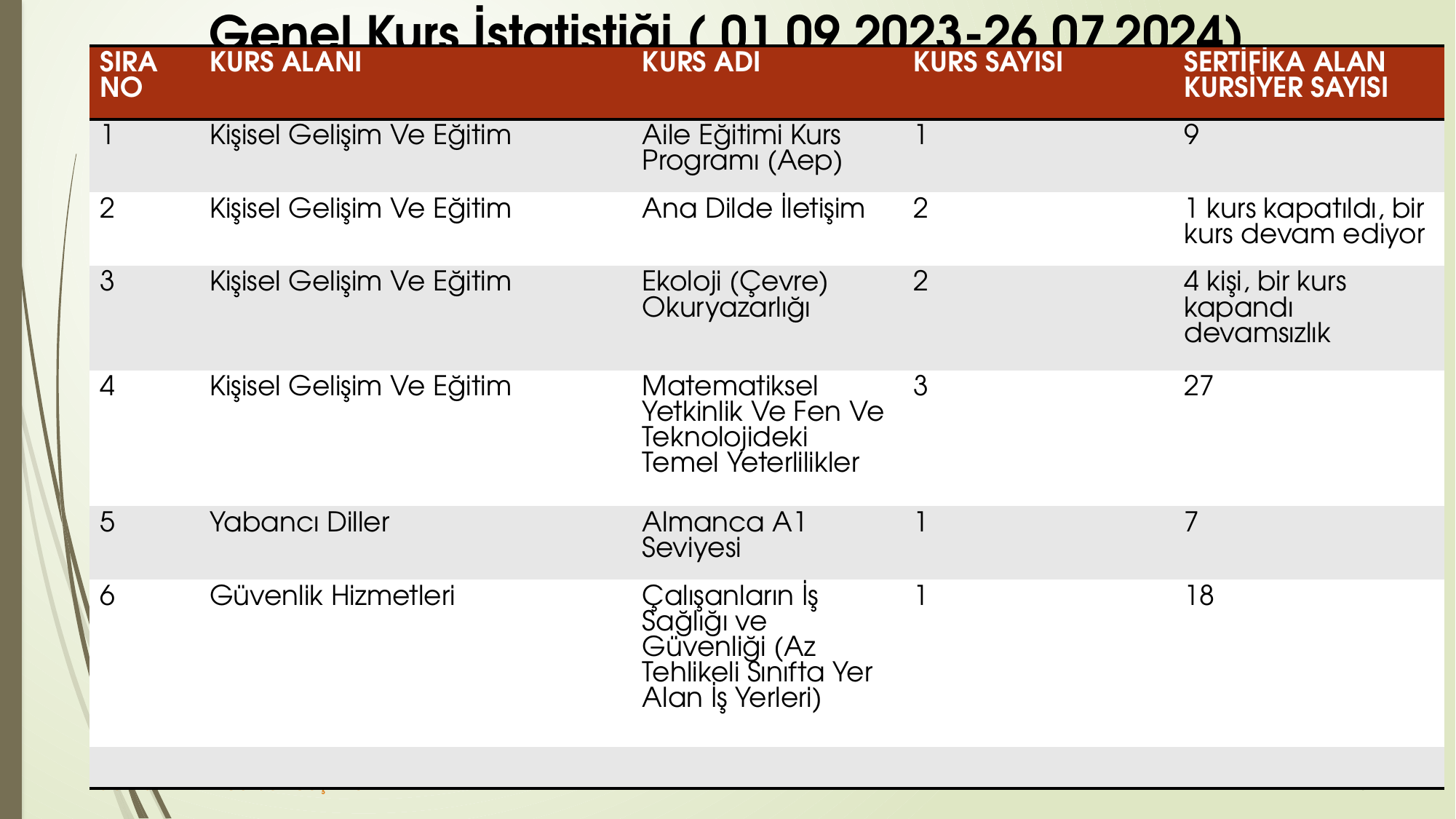

# Genel Kurs İstatistiği ( 01.09.2023-26.07.2024)
| SIRA NO | KURS ALANI | KURS ADI | KURS SAYISI | SERTİFİKA ALAN KURSİYER SAYISI |
| --- | --- | --- | --- | --- |
| 1 | Kişisel Gelişim Ve Eğitim | Aile Eğitimi Kurs Programı (Aep) | 1 | 9 |
| 2 | Kişisel Gelişim Ve Eğitim | Ana Dilde İletişim | 2 | 1 kurs kapatıldı, bir kurs devam ediyor |
| 3 | Kişisel Gelişim Ve Eğitim | Ekoloji (Çevre) Okuryazarlığı | 2 | 4 kişi, bir kurs kapandı devamsızlık |
| 4 | Kişisel Gelişim Ve Eğitim | Matematiksel Yetkinlik Ve Fen Ve Teknolojideki Temel Yeterlilikler | 3 | 27 |
| 5 | Yabancı Diller | Almanca A1 Seviyesi | 1 | 7 |
| 6 | Güvenlik Hizmetleri | Çalışanların İş Sağlığı ve Güvenliği (Az Tehlikeli Sınıfta Yer Alan İş Yerleri) | 1 | 18 |
|  |  |  |  |  |